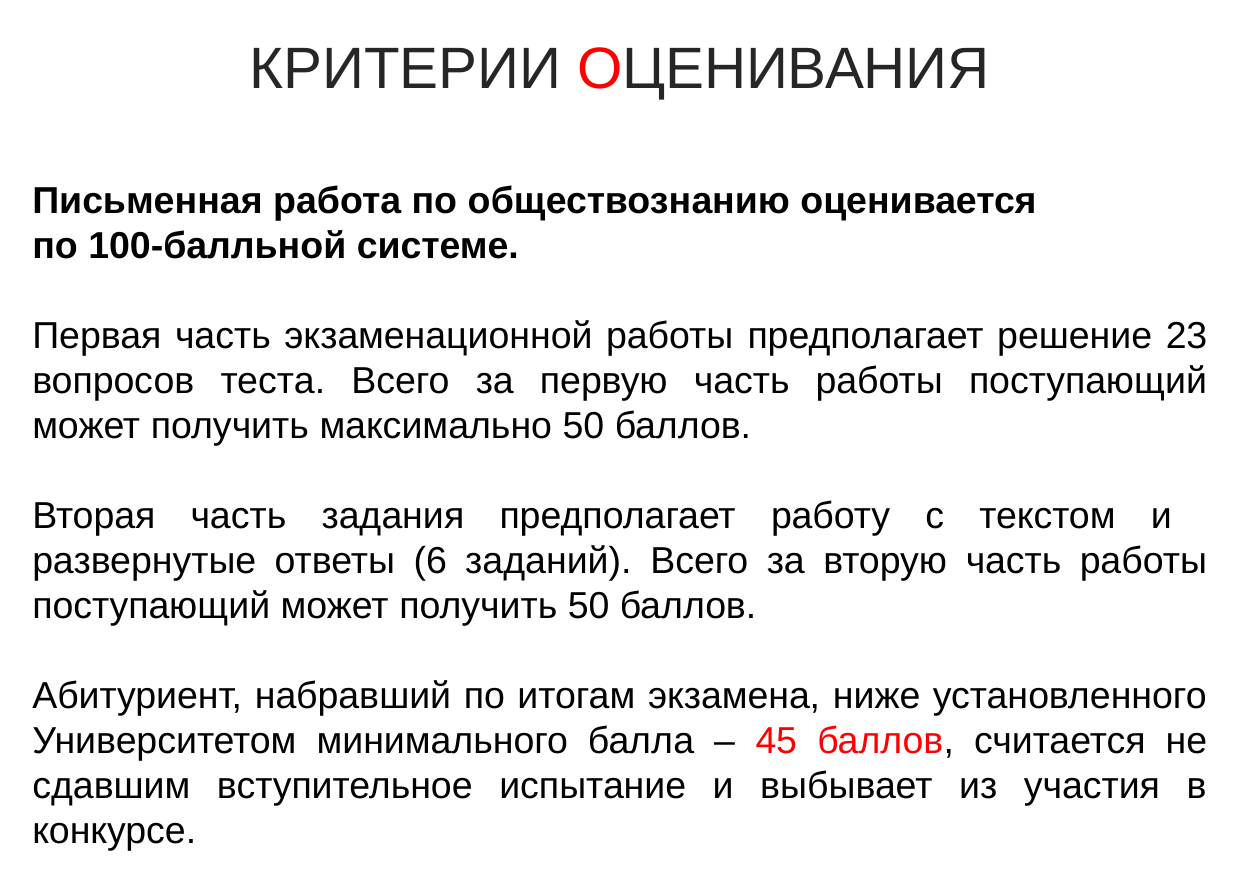

КРИТЕРИИ ОЦЕНИВАНИЯ

Письменная работа по обществознанию оценивается
по 100-балльной системе.

Первая часть экзаменационной работы предполагает решение 23 вопросов теста. Всего за первую часть работы поступающий может получить максимально 50 баллов.

Вторая часть задания предполагает работу с текстом и  развернутые ответы (6 заданий). Всего за вторую часть работы поступающий может получить 50 баллов.

Абитуриент, набравший по итогам экзамена, ниже установленного Университетом минимального балла – 45 баллов, считается не сдавшим вступительное испытание и выбывает из участия в конкурсе.